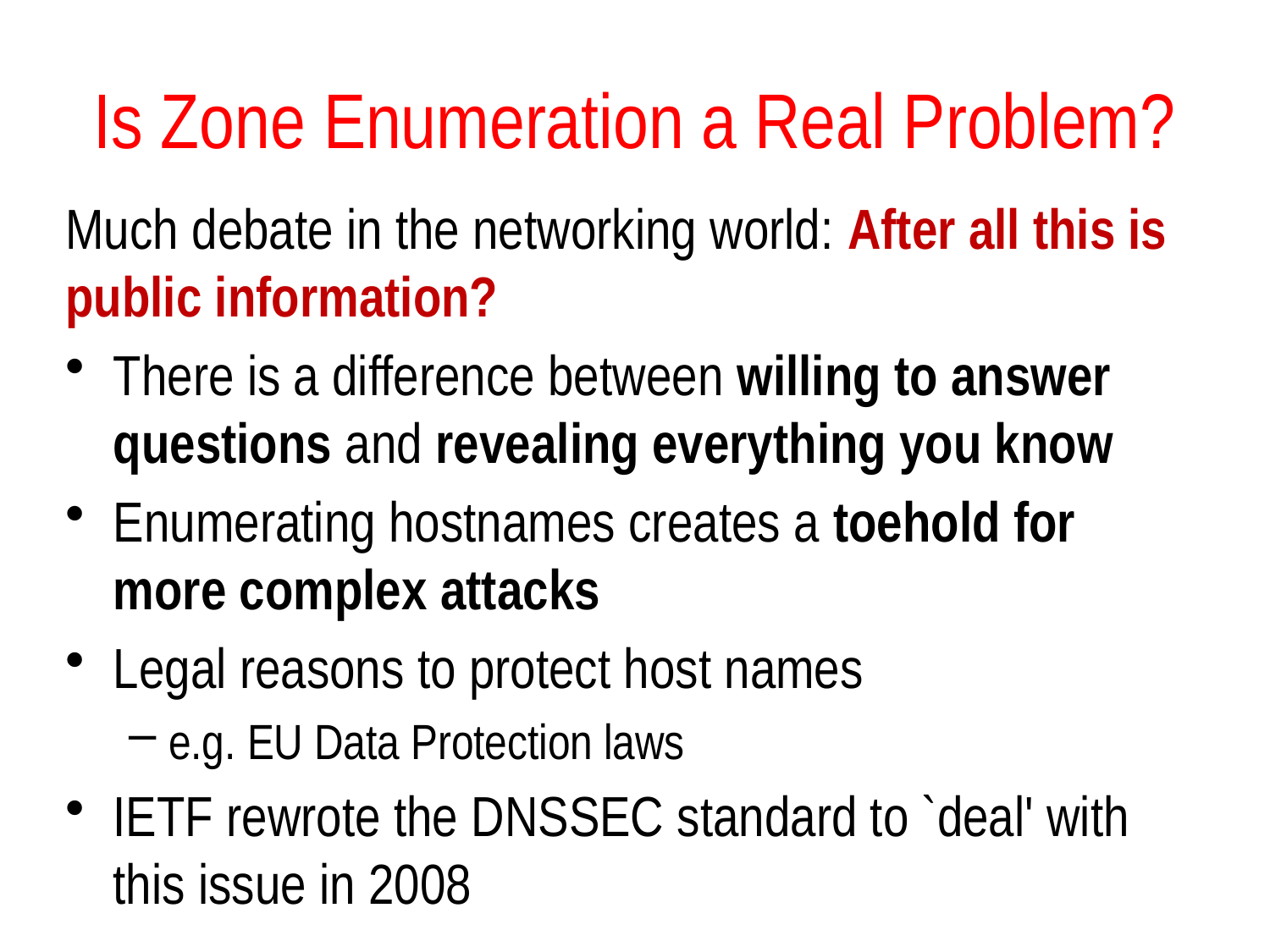

# Is Zone Enumeration a Real Problem?
Much debate in the networking world: After all this is public information?
There is a difference between willing to answer questions and revealing everything you know
Enumerating hostnames creates a toehold for more complex attacks
Legal reasons to protect host names
e.g. EU Data Protection laws
IETF rewrote the DNSSEC standard to `deal' with this issue in 2008